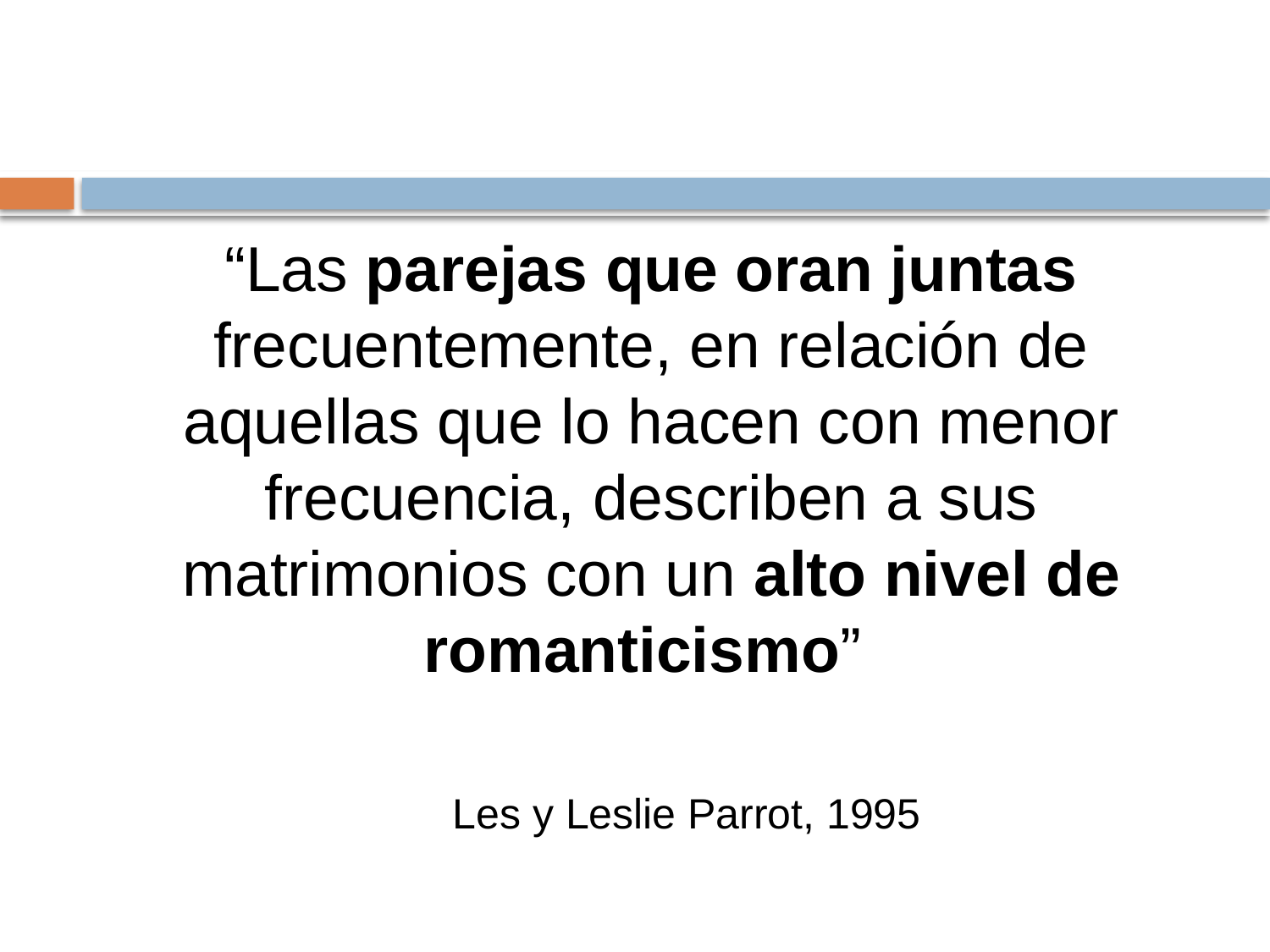

#
“Las parejas que oran juntas frecuentemente, en relación de aquellas que lo hacen con menor frecuencia, describen a sus matrimonios con un alto nivel de romanticismo”

      Les y Leslie Parrot, 1995